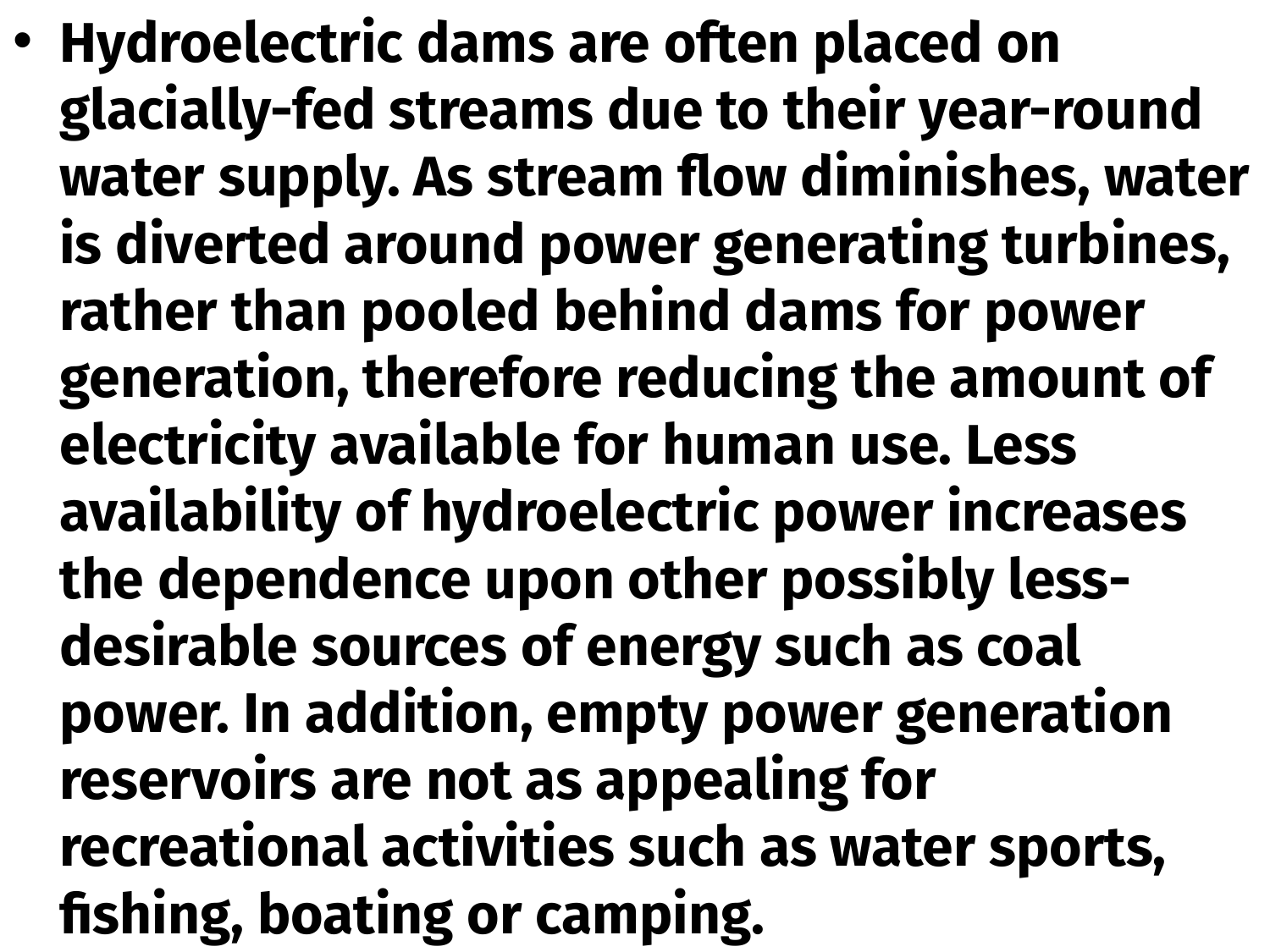

Hydroelectric dams are often placed on glacially-fed streams due to their year-round water supply. As stream flow diminishes, water is diverted around power generating turbines, rather than pooled behind dams for power generation, therefore reducing the amount of electricity available for human use. Less availability of hydroelectric power increases the dependence upon other possibly less-desirable sources of energy such as coal power. In addition, empty power generation reservoirs are not as appealing for recreational activities such as water sports, fishing, boating or camping.